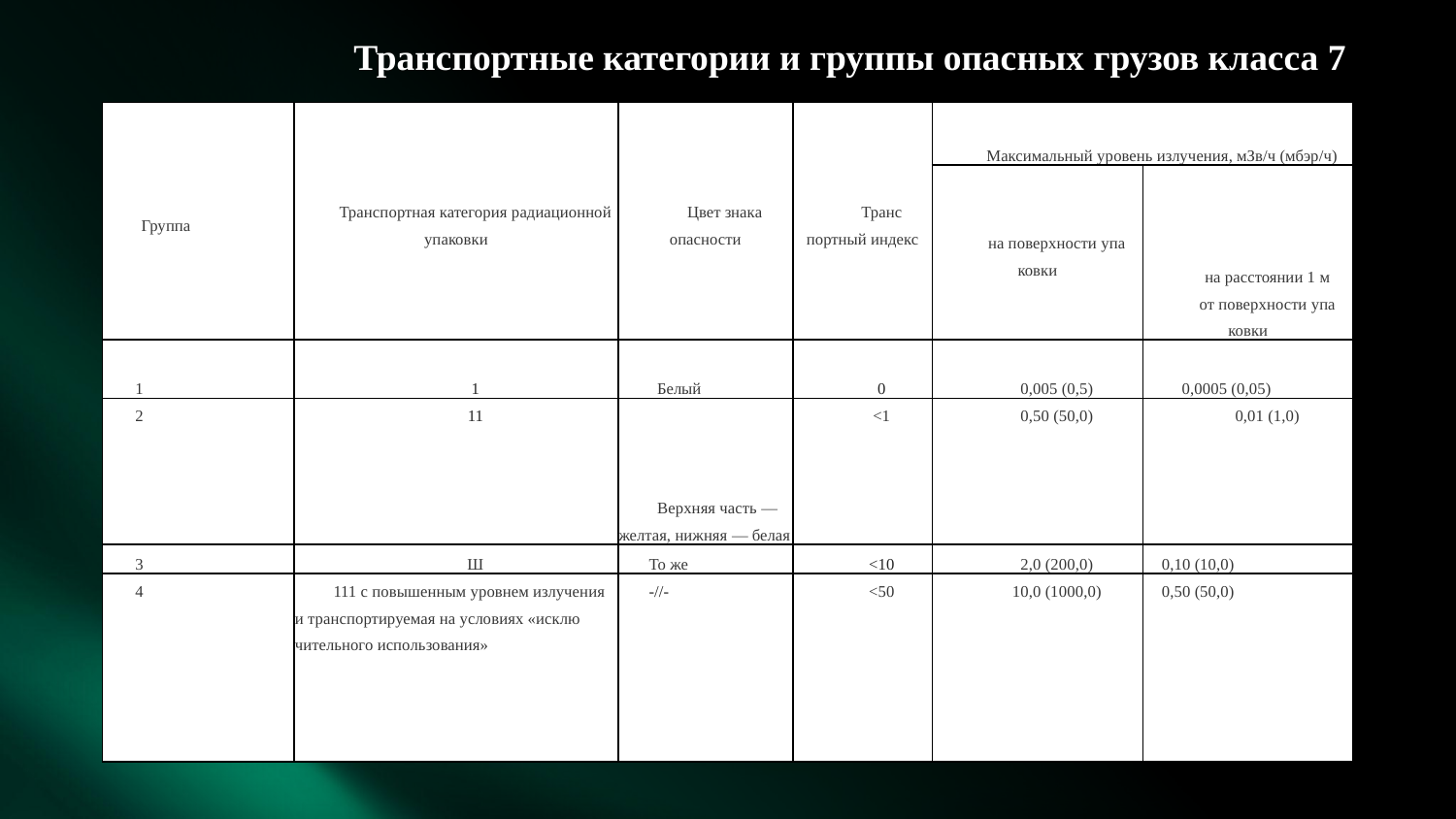

Транспортные категории и группы опасных грузов класса 7
.

| Группа | Транспортная категория радиационной упаковки | Цвет знака опасности | Транс­портный индекс | Максимальный уровень излучения, мЗв/ч (мбэр/ч) |  |
| --- | --- | --- | --- | --- | --- |
|  |  |  |  | на поверх­ности упа­ковки | на рас­стоянии 1 м от поверх­ности упа­ковки |
| 1 | 1 | Белый | 0 | 0,005 (0,5) | 0,0005 (0,05) |
| 2 | 11 | Верхняя часть — желтая, нижняя — белая | <1 | 0,50 (50,0) | 0,01 (1,0) |
| 3 | Ш | То же | <10 | 2,0 (200,0) | 0,10 (10,0) |
| 4 | 111 с повышенным уровнем излучения и транспортируемая на условиях «исклю­чительного исполь­зования» | -//- | <50 | 10,0 (1000,0) | 0,50 (50,0) |